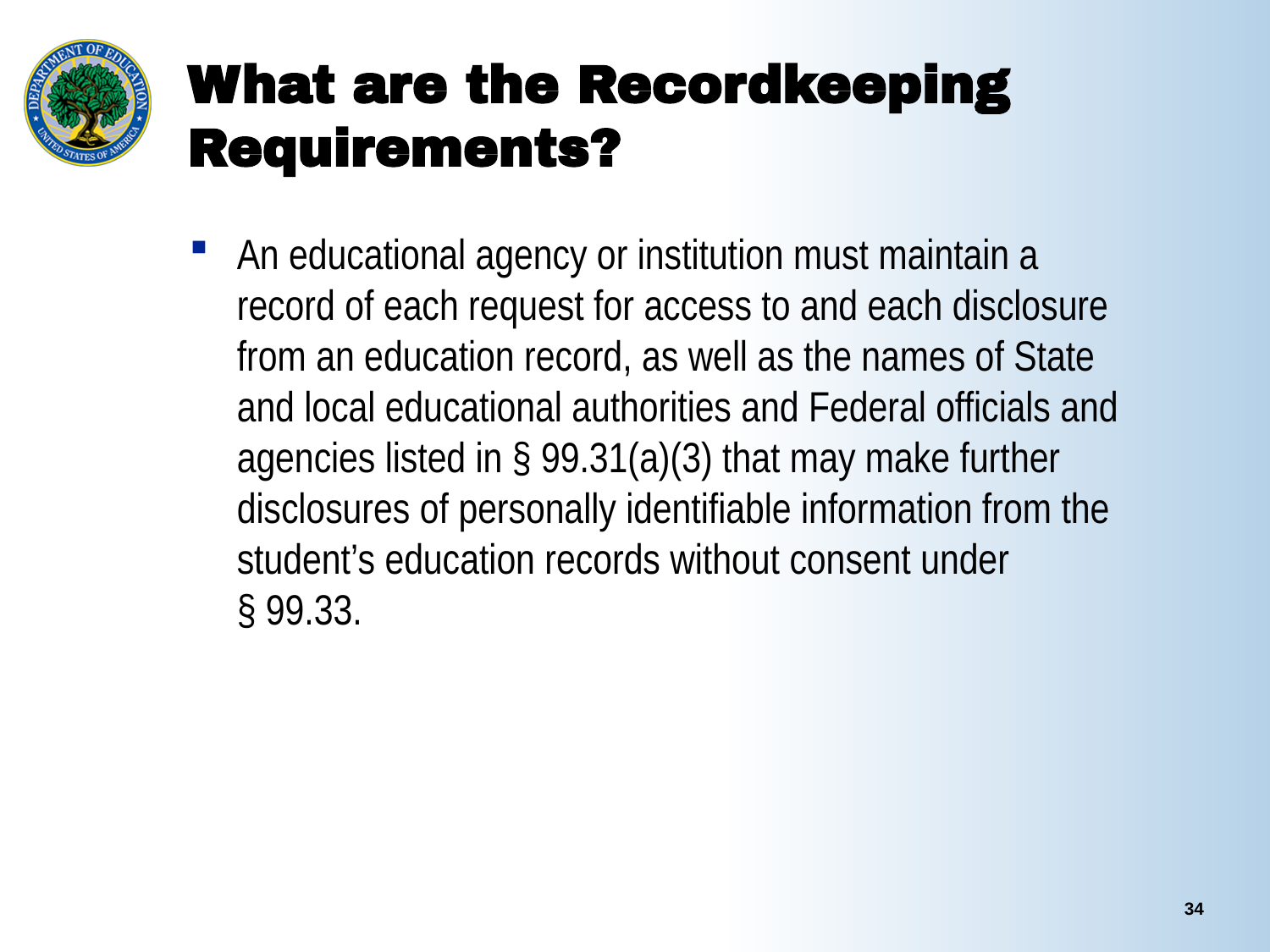

# What are the Recordkeeping Requirements?
An educational agency or institution must maintain a record of each request for access to and each disclosure from an education record, as well as the names of State and local educational authorities and Federal officials and agencies listed in § 99.31(a)(3) that may make further disclosures of personally identifiable information from the student’s education records without consent under
§ 99.33.
34